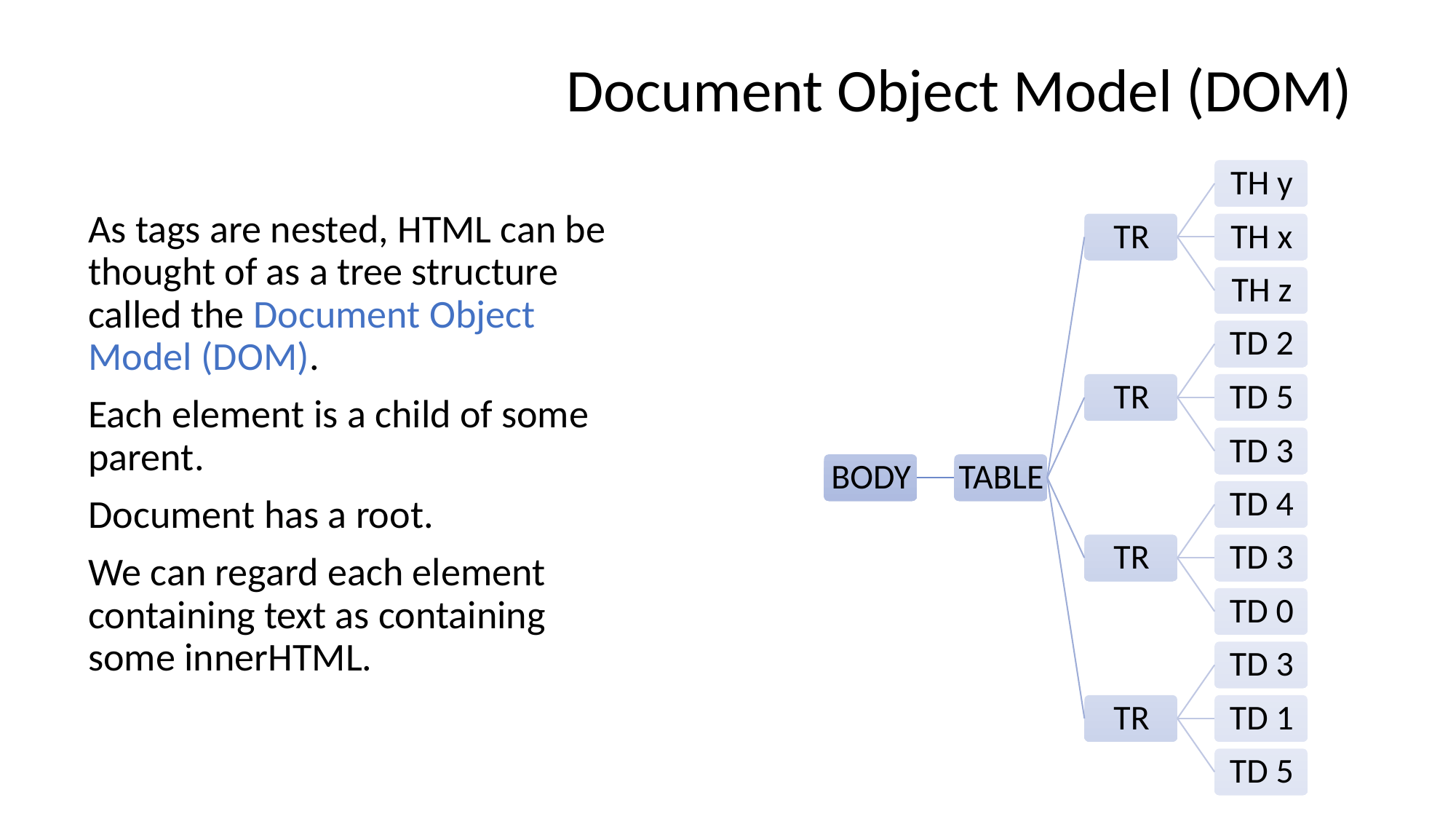

# Document Object Model (DOM)
BODY

TABLE

TR

TH y

TH x

TH z

TR

TD 2

TD 5

TD 3

TR

TD 4

TD 3

TD 0

TR

TD 3

TD 1

TD 5
As tags are nested, HTML can be thought of as a tree structure called the Document Object Model (DOM).
Each element is a child of some parent.
Document has a root.
We can regard each element containing text as containing some innerHTML.